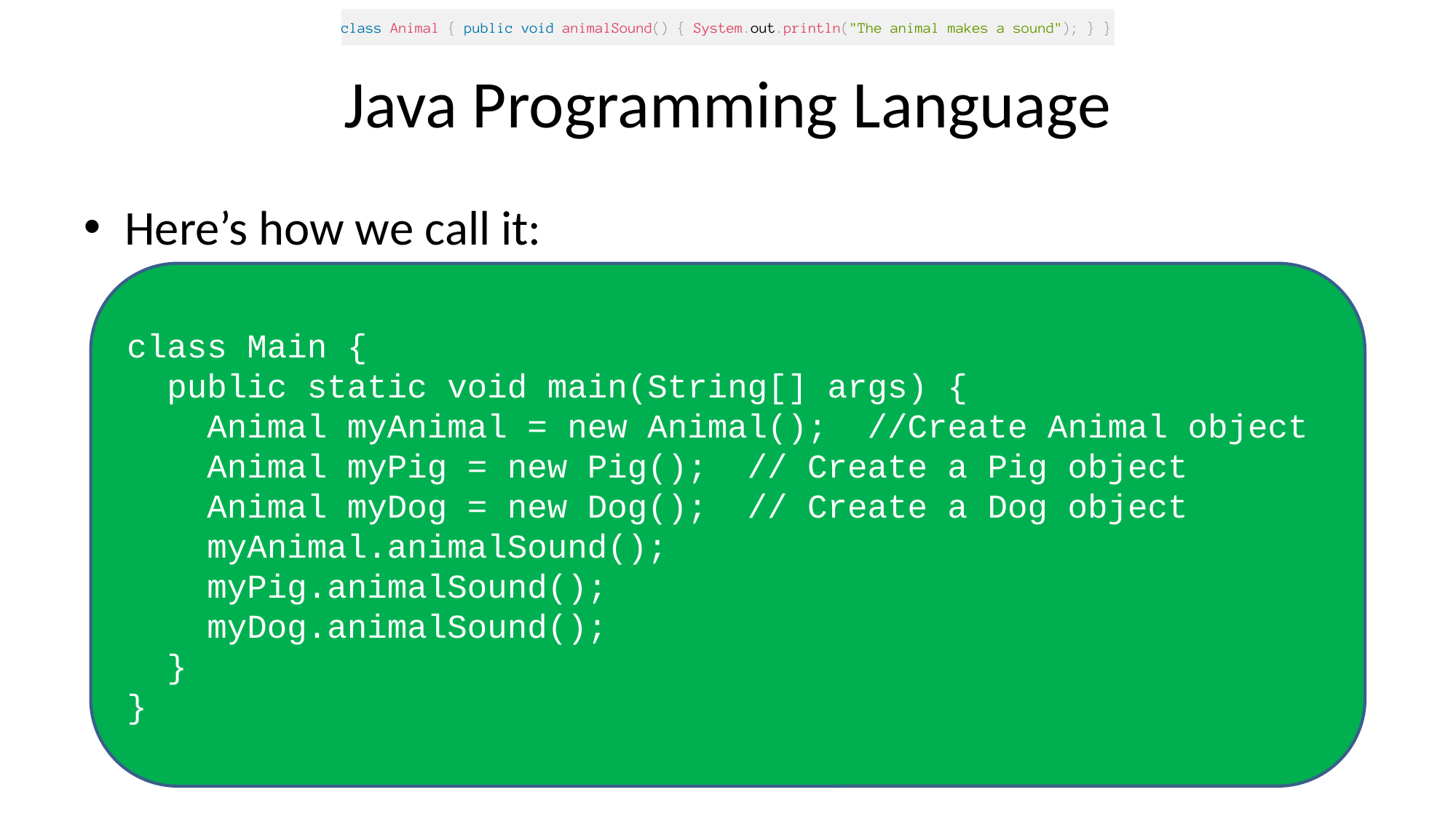

class Animal { public void animalSound() { System.out.println("The animal makes a sound"); } }
# Java Programming Language
Here’s how we call it:
class Main {
  public static void main(String[] args) {
    Animal myAnimal = new Animal();  //Create Animal object
    Animal myPig = new Pig();  // Create a Pig object
    Animal myDog = new Dog();  // Create a Dog object
    myAnimal.animalSound();
    myPig.animalSound();
    myDog.animalSound();
  }
}